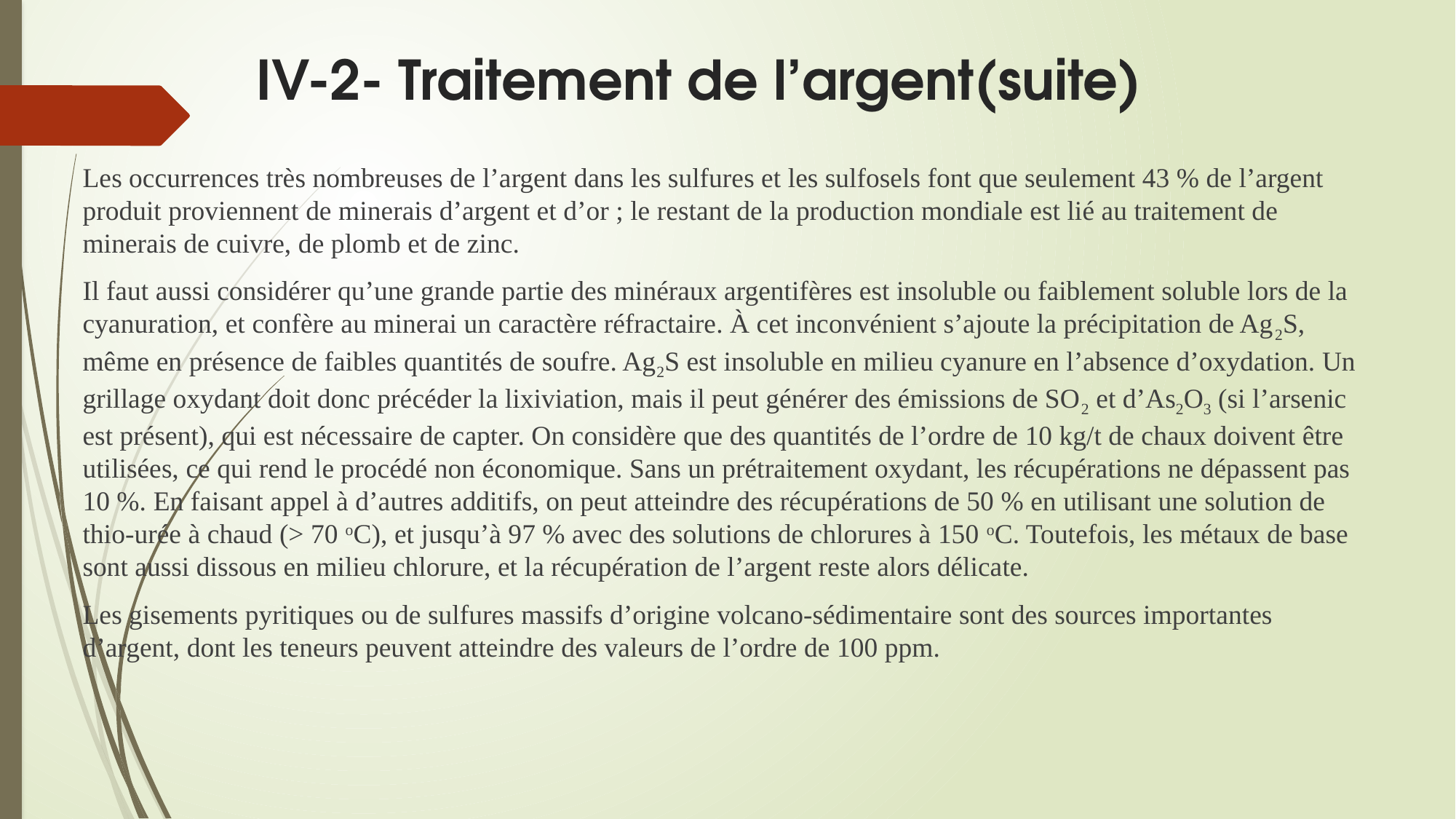

# IV-2- Traitement de l’argent(suite)
Les occurrences très nombreuses de l’argent dans les sulfures et les sulfosels font que seulement 43 % de l’argent produit proviennent de minerais d’argent et d’or ; le restant de la production mondiale est lié au traitement de minerais de cuivre, de plomb et de zinc.
Il faut aussi considérer qu’une grande partie des minéraux argentifères est insoluble ou faiblement soluble lors de la cyanuration, et confère au minerai un caractère réfractaire. À cet inconvénient s’ajoute la précipitation de Ag2S, même en présence de faibles quantités de soufre. Ag2S est insoluble en milieu cyanure en l’absence d’oxydation. Un grillage oxydant doit donc précéder la lixiviation, mais il peut générer des émissions de SO2 et d’As2O3 (si l’arsenic est présent), qui est nécessaire de capter. On considère que des quantités de l’ordre de 10 kg/t de chaux doivent être utilisées, ce qui rend le procédé non économique. Sans un prétraitement oxydant, les récupérations ne dépassent pas 10 %. En faisant appel à d’autres additifs, on peut atteindre des récupérations de 50 % en utilisant une solution de thio-urée à chaud (> 70 oC), et jusqu’à 97 % avec des solutions de chlorures à 150 oC. Toutefois, les métaux de base sont aussi dissous en milieu chlorure, et la récupération de l’argent reste alors délicate.
Les gisements pyritiques ou de sulfures massifs d’origine volcano-sédimentaire sont des sources importantes d’argent, dont les teneurs peuvent atteindre des valeurs de l’ordre de 100 ppm.